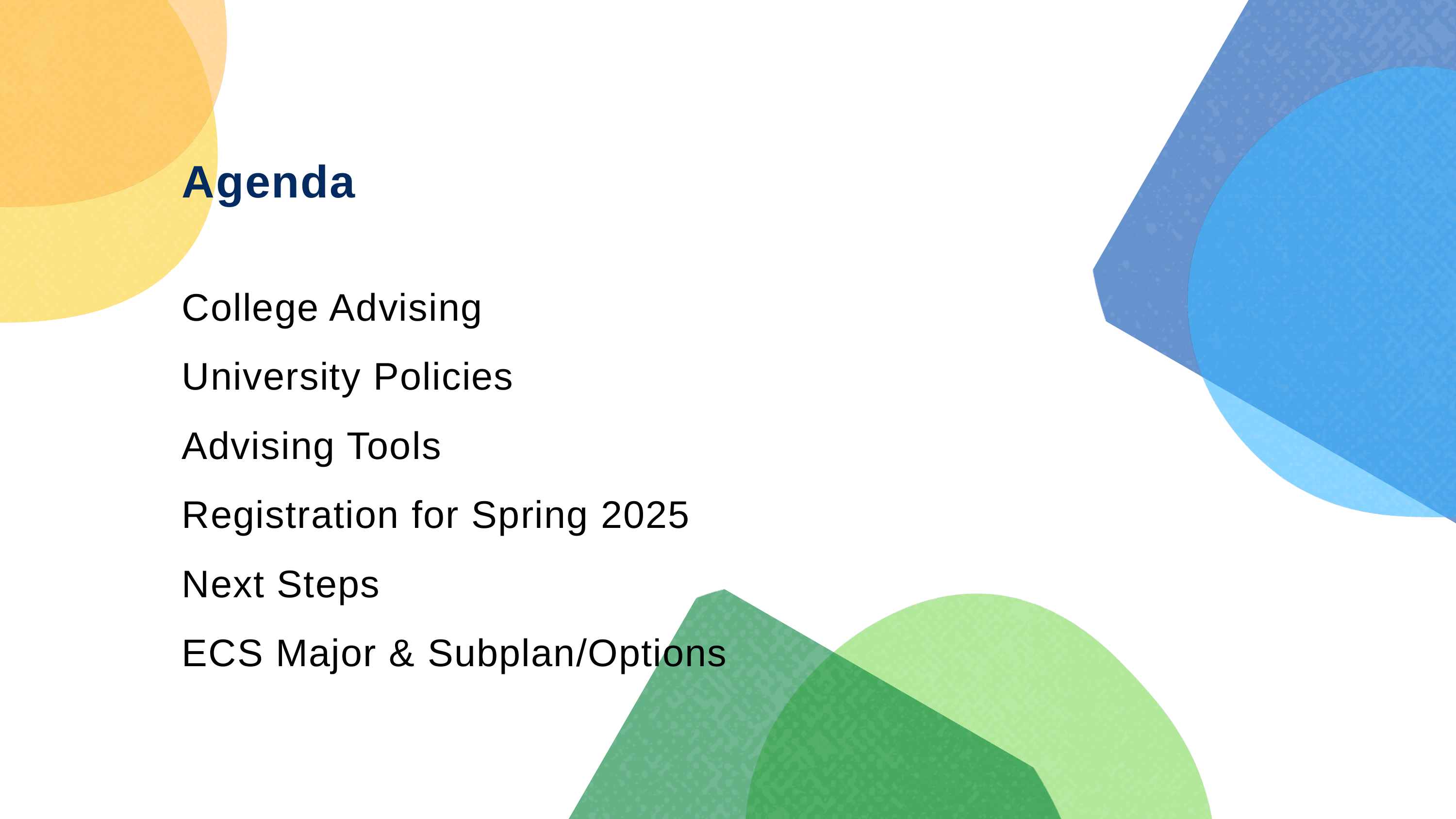

Agenda
College Advising
University Policies
Advising Tools
Registration for Spring 2025
Next Steps
ECS Major & Subplan/Options